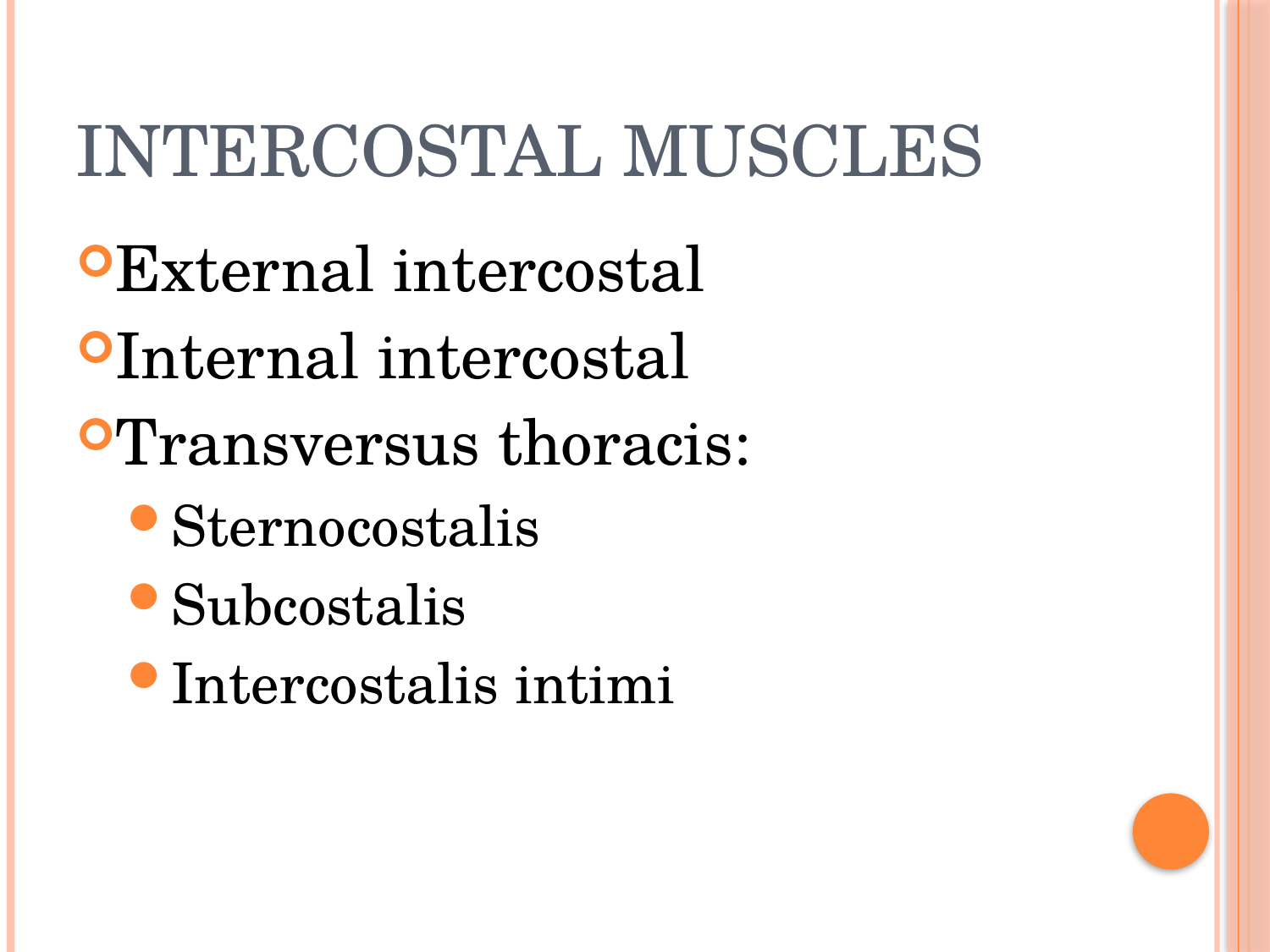

# Intercostal Muscles
External intercostal
Internal intercostal
Transversus thoracis:
Sternocostalis
Subcostalis
Intercostalis intimi